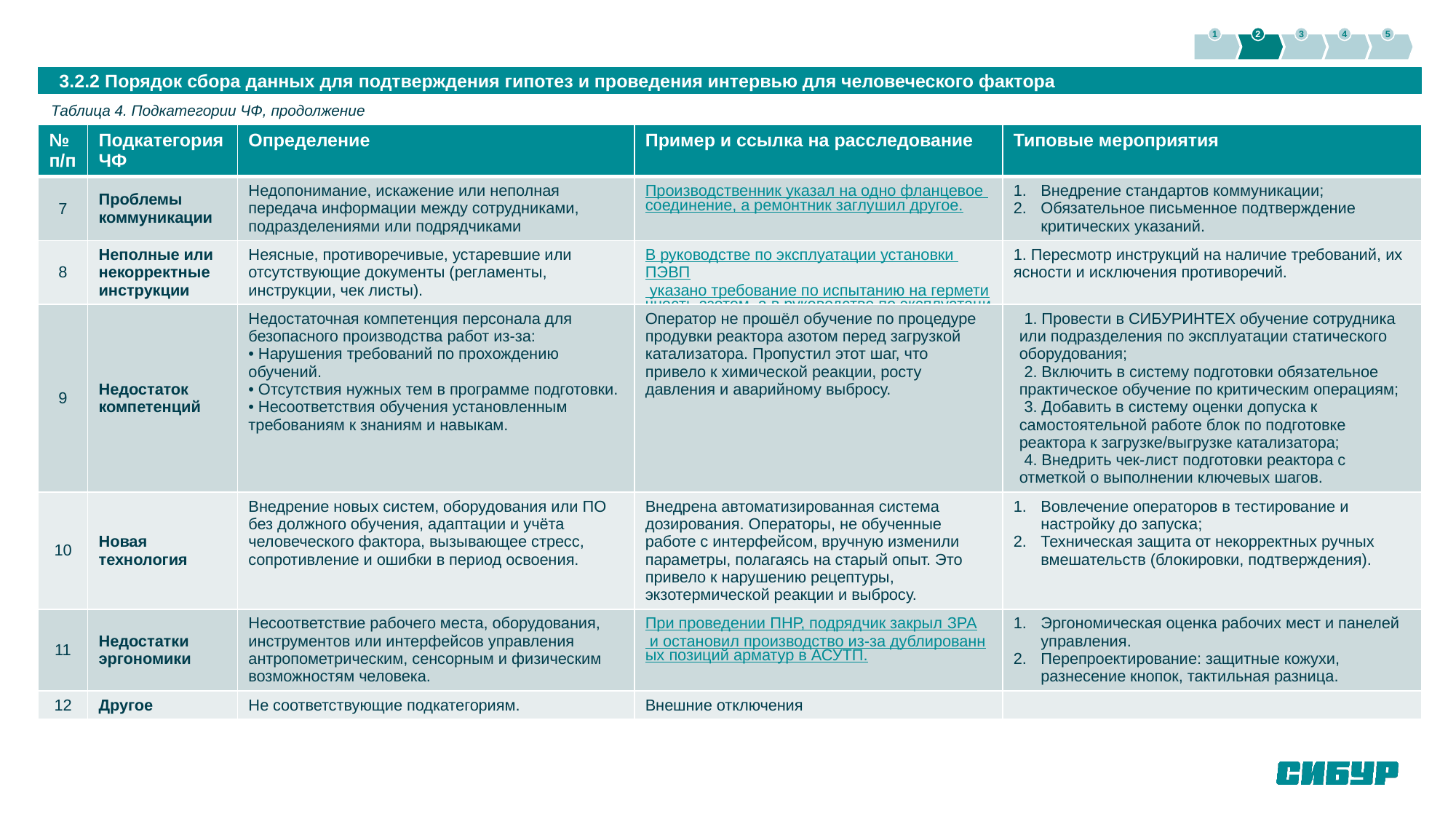

1
2
3
4
5

  3.2.2 Порядок сбора данных для подтверждения гипотез и проведения интервью для человеческого фактора
Таблица 4. Подкатегории ЧФ, продолжение
| № п/п | Подкатегория ЧФ | Определение | Пример и ссылка на расследование | Типовые мероприятия |
| --- | --- | --- | --- | --- |
| 7 | Проблемы коммуникации | Недопонимание, искажение или неполная передача информации между сотрудниками, подразделениями или подрядчиками | Производственник указал на одно фланцевое соединение, а ремонтник заглушил другое. | Внедрение стандартов коммуникации; Обязательное письменное подтверждение критических указаний. |
| 8 | Неполные или некорректные инструкции | Неясные, противоречивые, устаревшие или отсутствующие документы (регламенты, инструкции, чек листы). | В руководстве по эксплуатации установки ПЭВП указано требование по испытанию на герметичность азотом, а в руководстве по эксплуатации насосов указано, что испытания необходимо проводить другой средой. | 1. Пересмотр инструкций на наличие требований, их ясности и исключения противоречий. |
| 9 | Недостаток компетенций | Недостаточная компетенция персонала для безопасного производства работ из-за: • Нарушения требований по прохождению обучений. • Отсутствия нужных тем в программе подготовки. • Несоответствия обучения установленным требованиям к знаниям и навыкам. | Оператор не прошёл обучение по процедуре продувки реактора азотом перед загрузкой катализатора. Пропустил этот шаг, что привело к химической реакции, росту давления и аварийному выбросу. | Провести в СИБУРИНТЕХ обучение сотрудника или подразделения по эксплуатации статического оборудования; Включить в систему подготовки обязательное практическое обучение по критическим операциям; Добавить в систему оценки допуска к самостоятельной работе блок по подготовке реактора к загрузке/выгрузке катализатора; Внедрить чек-лист подготовки реактора с отметкой о выполнении ключевых шагов. |
| 10 | Новая технология | Внедрение новых систем, оборудования или ПО без должного обучения, адаптации и учёта человеческого фактора, вызывающее стресс, сопротивление и ошибки в период освоения. | Внедрена автоматизированная система дозирования. Операторы, не обученные работе с интерфейсом, вручную изменили параметры, полагаясь на старый опыт. Это привело к нарушению рецептуры, экзотермической реакции и выбросу. | Вовлечение операторов в тестирование и настройку до запуска; Техническая защита от некорректных ручных вмешательств (блокировки, подтверждения). |
| 11 | Недостатки эргономики | Несоответствие рабочего места, оборудования, инструментов или интерфейсов управления антропометрическим, сенсорным и физическим возможностям человека. | При проведении ПНР, подрядчик закрыл ЗРА и остановил производство из-за дублированных позиций арматур в АСУТП. | Эргономическая оценка рабочих мест и панелей управления. Перепроектирование: защитные кожухи, разнесение кнопок, тактильная разница. |
| 12 | Другое | Не соответствующие подкатегориям. | Внешние отключения |  |